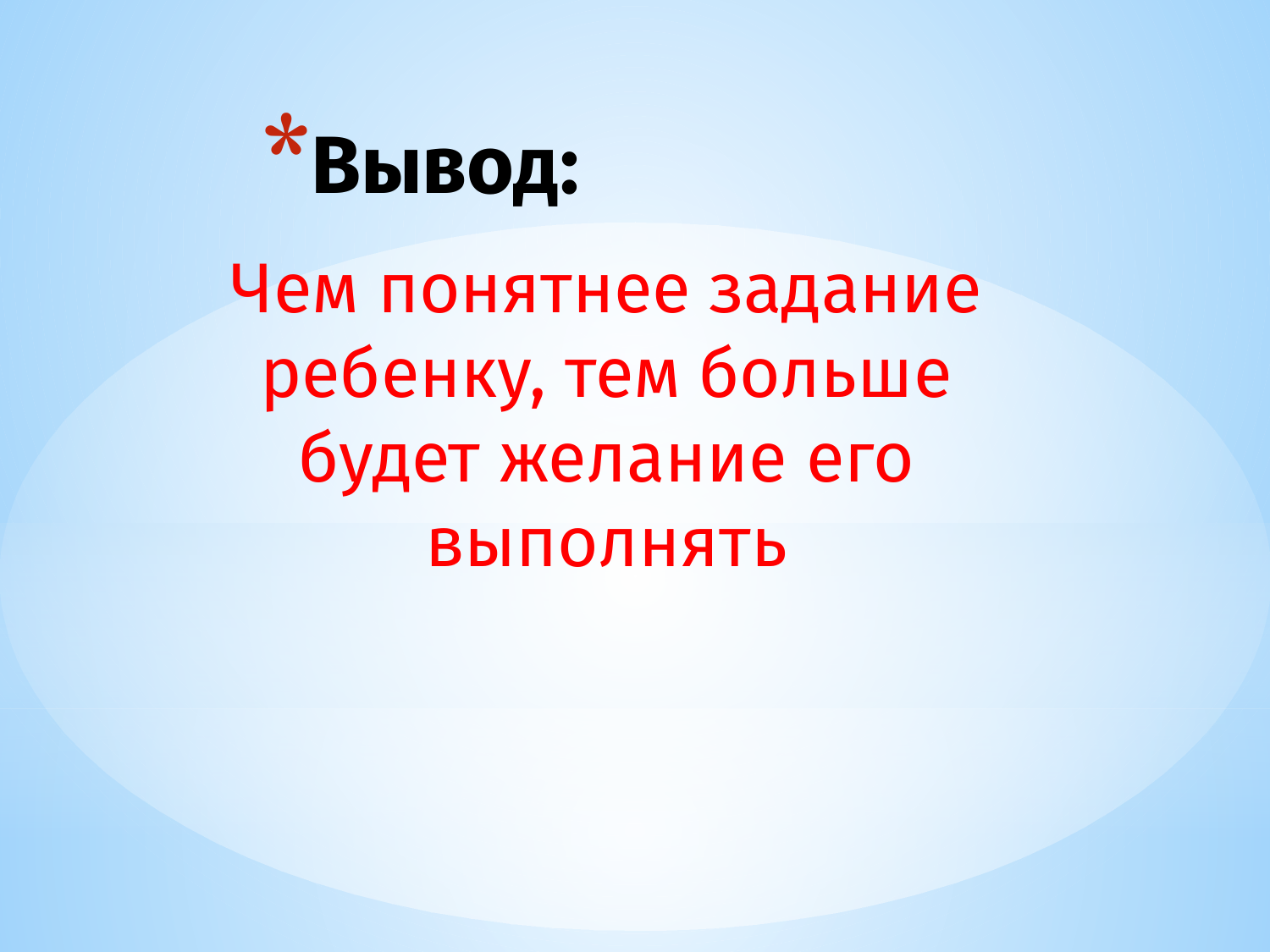

# Вывод:
Чем понятнее задание ребенку, тем больше будет желание его выполнять